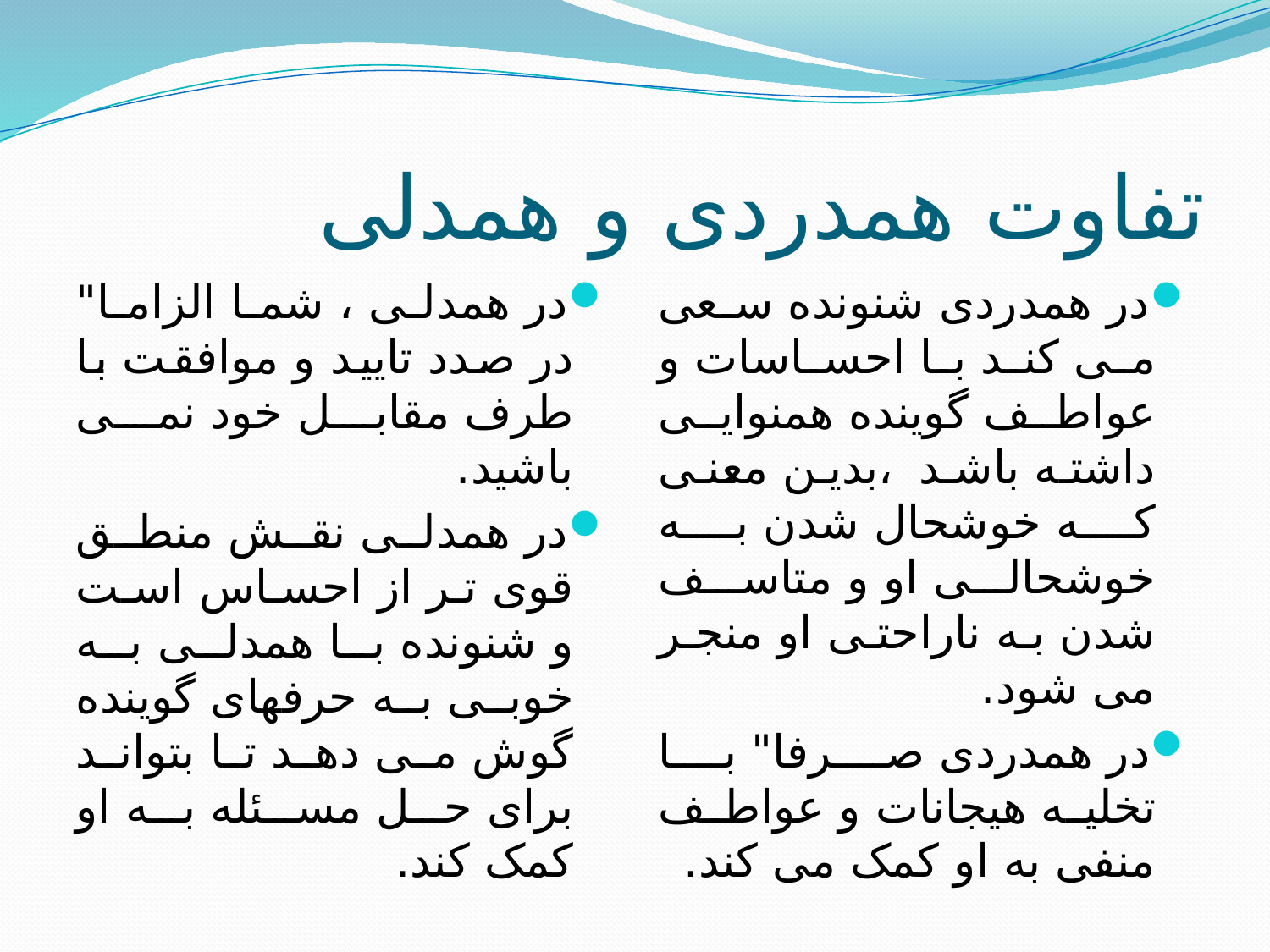

# تفاوت همدردی و همدلی
در همدلی ، شما الزاما" در صدد تایید و موافقت با طرف مقابل خود نمی باشید.
در همدلی نقش منطق قوی تر از احساس است و شنونده با همدلی به خوبی به حرفهای گوینده گوش می دهد تا بتواند برای حل مسئله به او کمک کند.

در همدردی شنونده سعی می کند با احساسات و عواطف گوینده همنوایی داشته باشد ،بدین معنی که خوشحال شدن به خوشحالی او و متاسف شدن به ناراحتی او منجر می شود.
در همدردی صرفا" با تخلیه هیجانات و عواطف منفی به او کمک می کند.